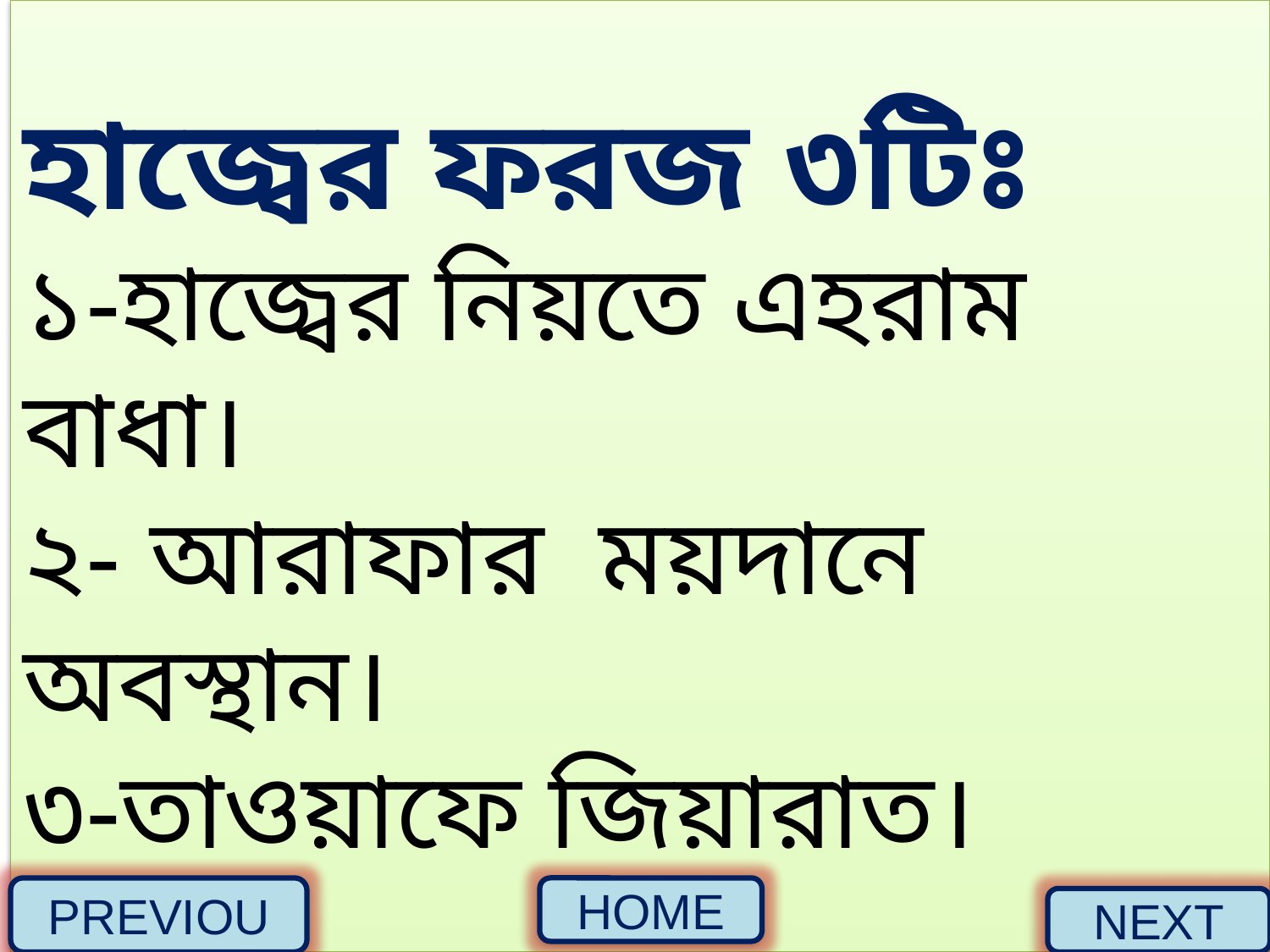

হাজ্বের ফরজ ৩টিঃ
১-হাজ্বের নিয়তে এহরাম বাধা।
২- আরাফার  ময়দানে অবস্থান।
৩-তাওয়াফে জিয়ারাত।
PREVIOU
HOME
NEXT